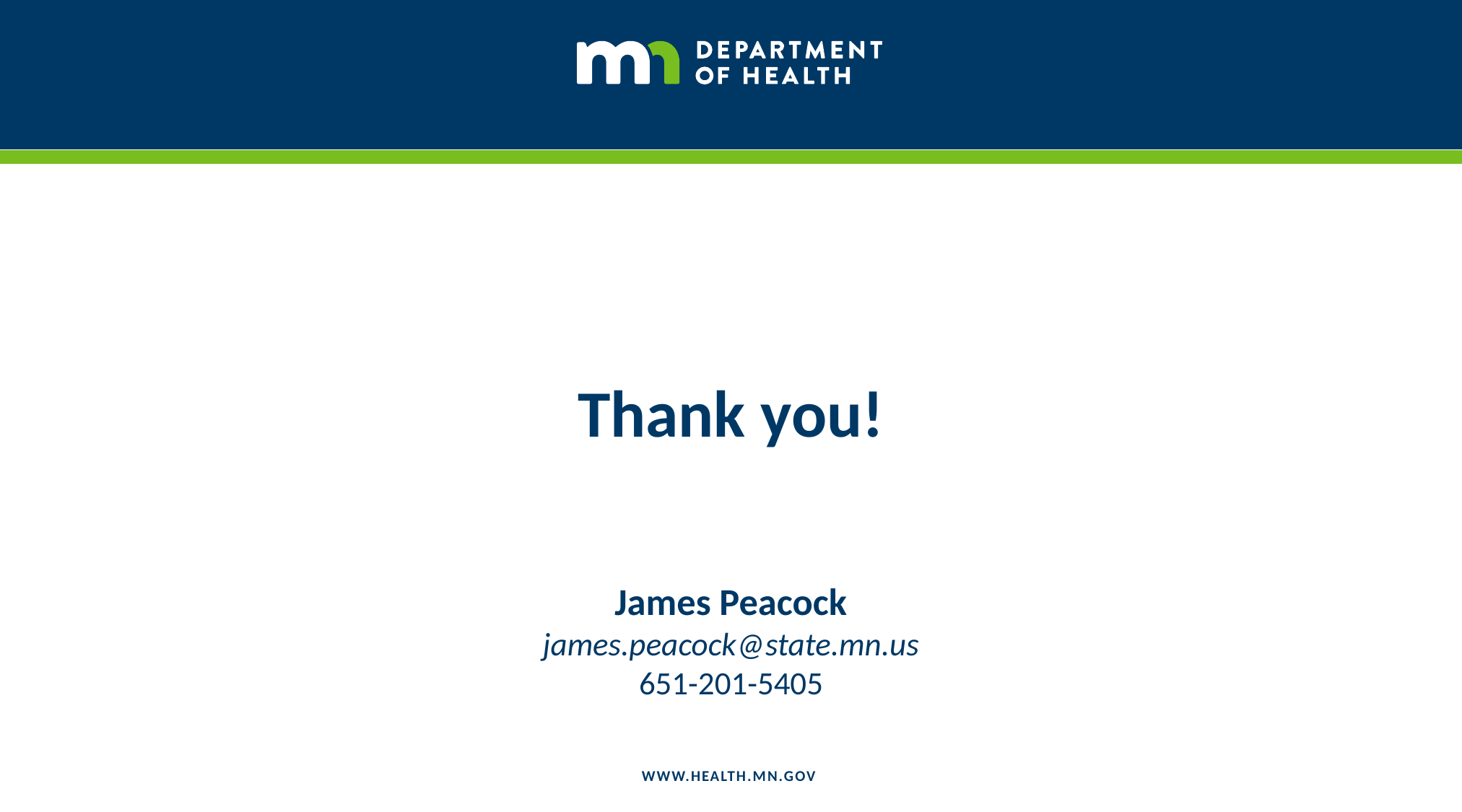

# Thank you!
James Peacock
james.peacock@state.mn.us
651-201-5405